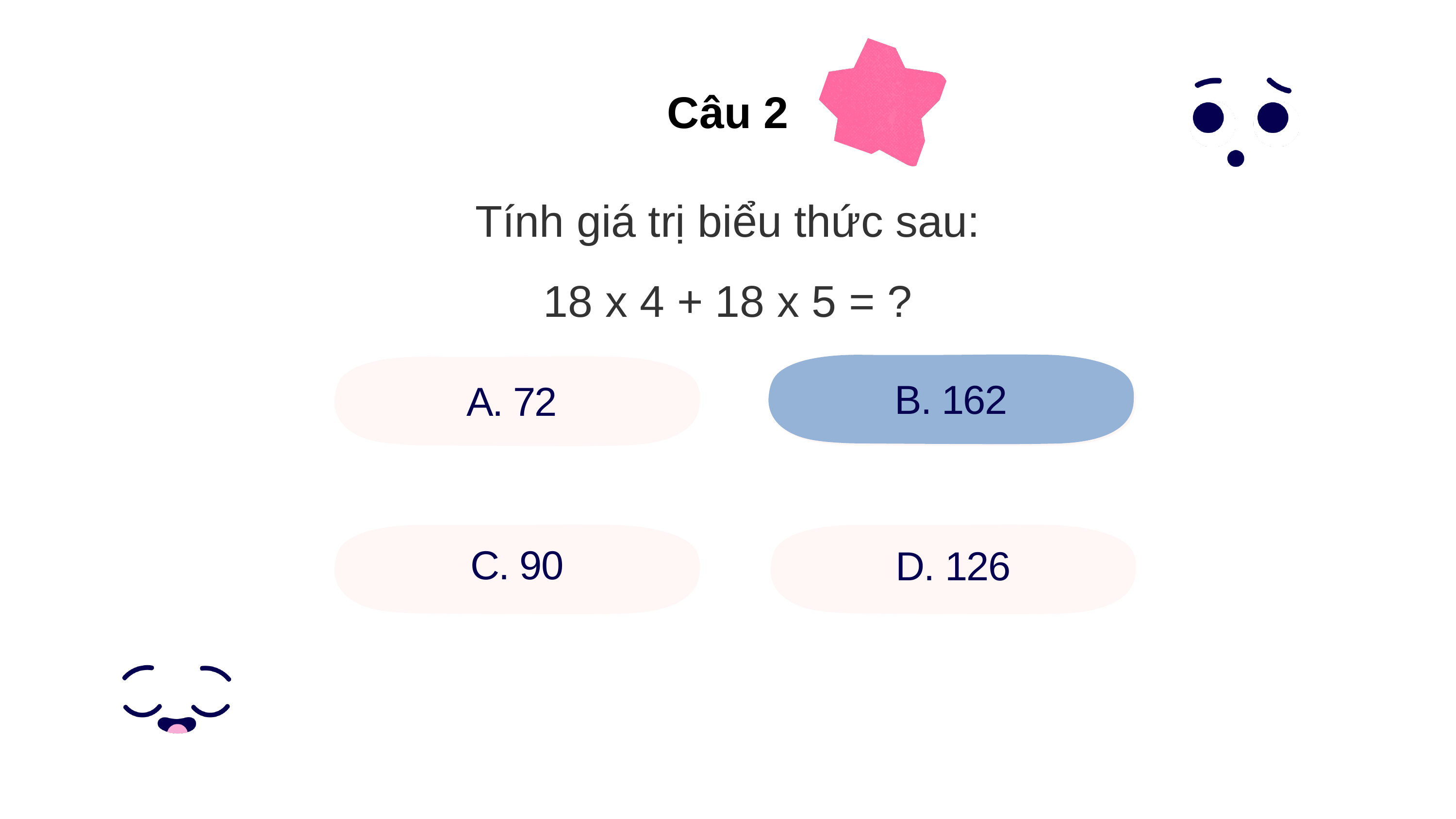

Câu 2
Tính giá trị biểu thức sau:
18 x 4 + 18 x 5 = ?

B. 162

A. 72

B. 162

C. 90

D. 126